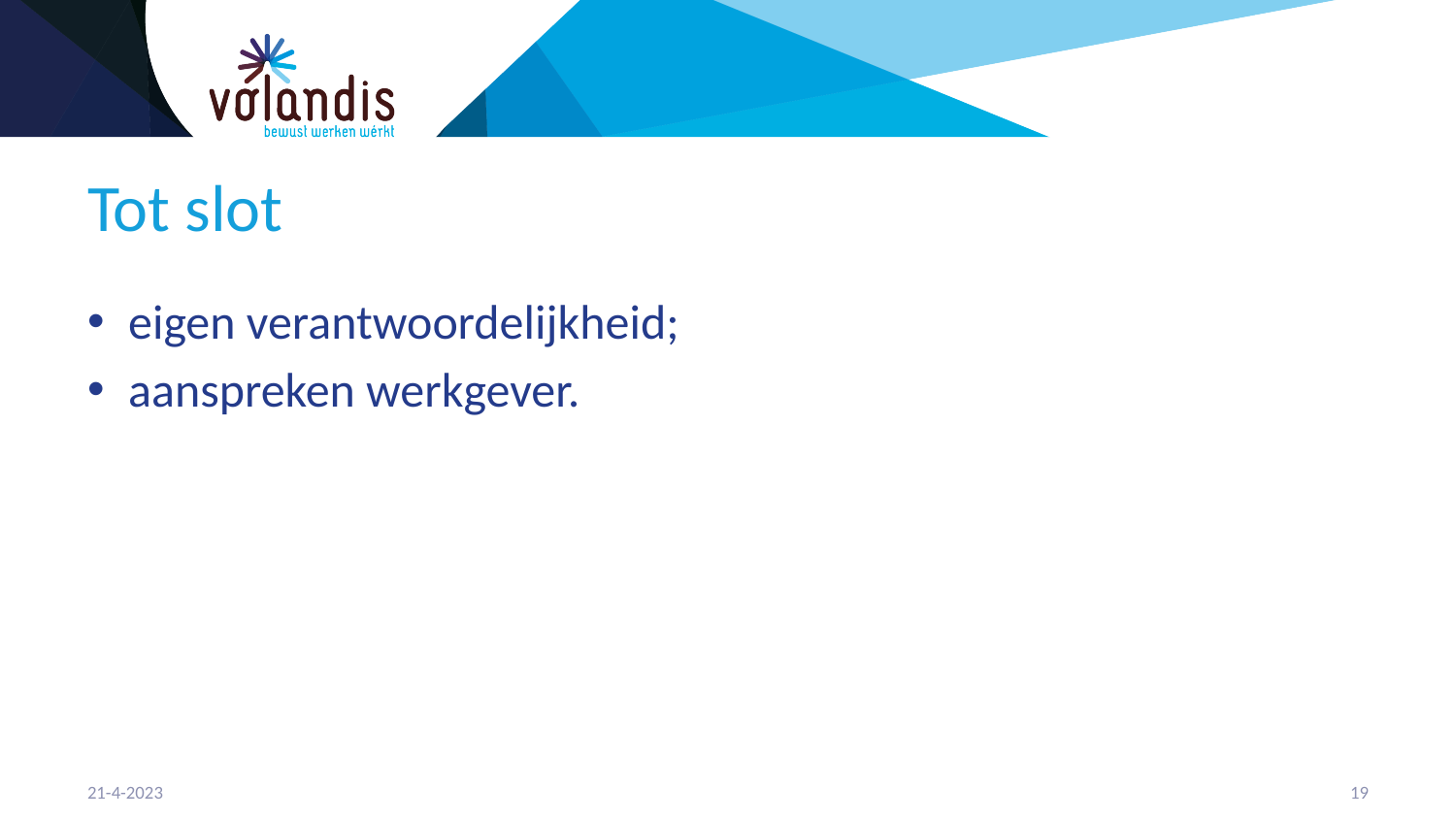

# Tot slot
eigen verantwoordelijkheid;
aanspreken werkgever.

21-4-2023
19